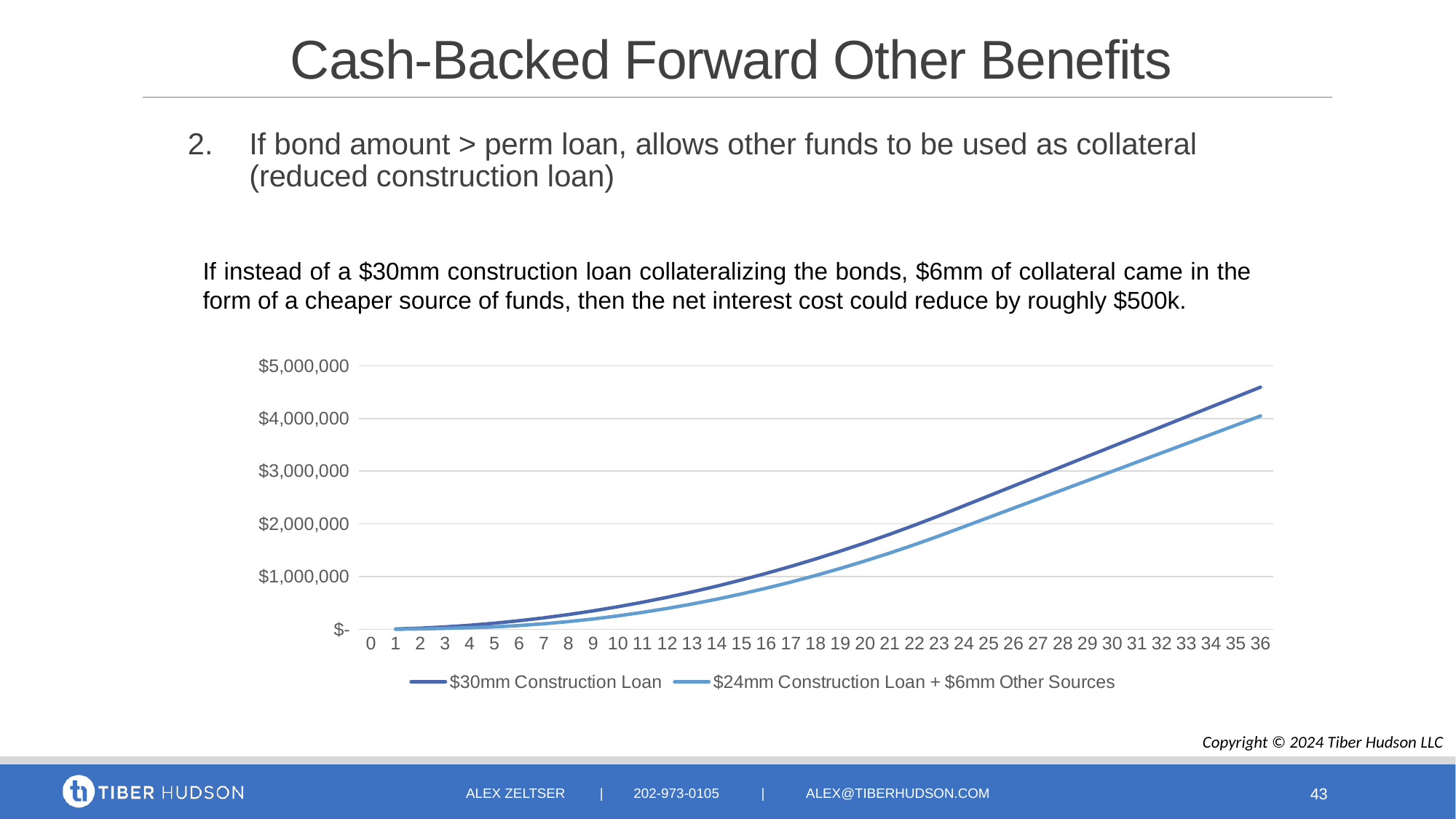

# Cash-Backed Forward Other Benefits
If bond amount > perm loan, allows other funds to be used as collateral (reduced construction loan)
If instead of a $30mm construction loan collateralizing the bonds, $6mm of collateral came in the form of a cheaper source of funds, then the net interest cost could reduce by roughly $500k.

### Chart

| Category | $30mm Construction Loan | $24mm Construction Loan + $6mm Other Sources |
|---|---|---|
| 0 | None | None |
| 1 | 7812.5 | 3125.0 |
| 2 | 23437.5 | 9375.0 |
| 3 | 46875.0 | 18750.0 |
| 4 | 78125.0 | 31250.0 |
| 5 | 117187.5 | 47916.67 |
| 6 | 164062.5 | 72916.67 |
| 7 | 218750.0 | 106250.0 |
| 8 | 281250.0 | 147916.67 |
| 9 | 351562.5 | 197916.67 |
| 10 | 429687.5 | 256250.0 |
| 11 | 515625.0 | 322916.67 |
| 12 | 609375.0 | 397916.67 |
| 13 | 710937.5 | 481250.0 |
| 14 | 820312.5 | 572916.67 |
| 15 | 937500.0 | 672916.67 |
| 16 | 1062500.0 | 781250.0 |
| 17 | 1195312.5 | 897916.67 |
| 18 | 1335937.5 | 1022916.67 |
| 19 | 1484375.0 | 1156250.0 |
| 20 | 1640625.0 | 1297916.67 |
| 21 | 1804687.5 | 1447916.67 |
| 22 | 1976562.5 | 1606250.0 |
| 23 | 2156250.0 | 1772916.67 |
| 24 | 2343750.0 | 1947916.67 |
| 25 | 2531250.0 | 2122916.67 |
| 26 | 2718750.0 | 2297916.67 |
| 27 | 2906250.0 | 2472916.67 |
| 28 | 3093750.0 | 2647916.67 |
| 29 | 3281250.0 | 2822916.67 |
| 30 | 3468750.0 | 2997916.67 |
| 31 | 3656250.0 | 3172916.67 |
| 32 | 3843750.0 | 3347916.67 |
| 33 | 4031250.0 | 3522916.67 |
| 34 | 4218750.0 | 3697916.67 |
| 35 | 4406250.0 | 3872916.67 |
| 36 | 4593750.0 | 4047916.67 |
Copyright © 2024 Tiber Hudson LLC
Alex zeltser         |        202-973-0105           |           alex@tiberhudson.com
43